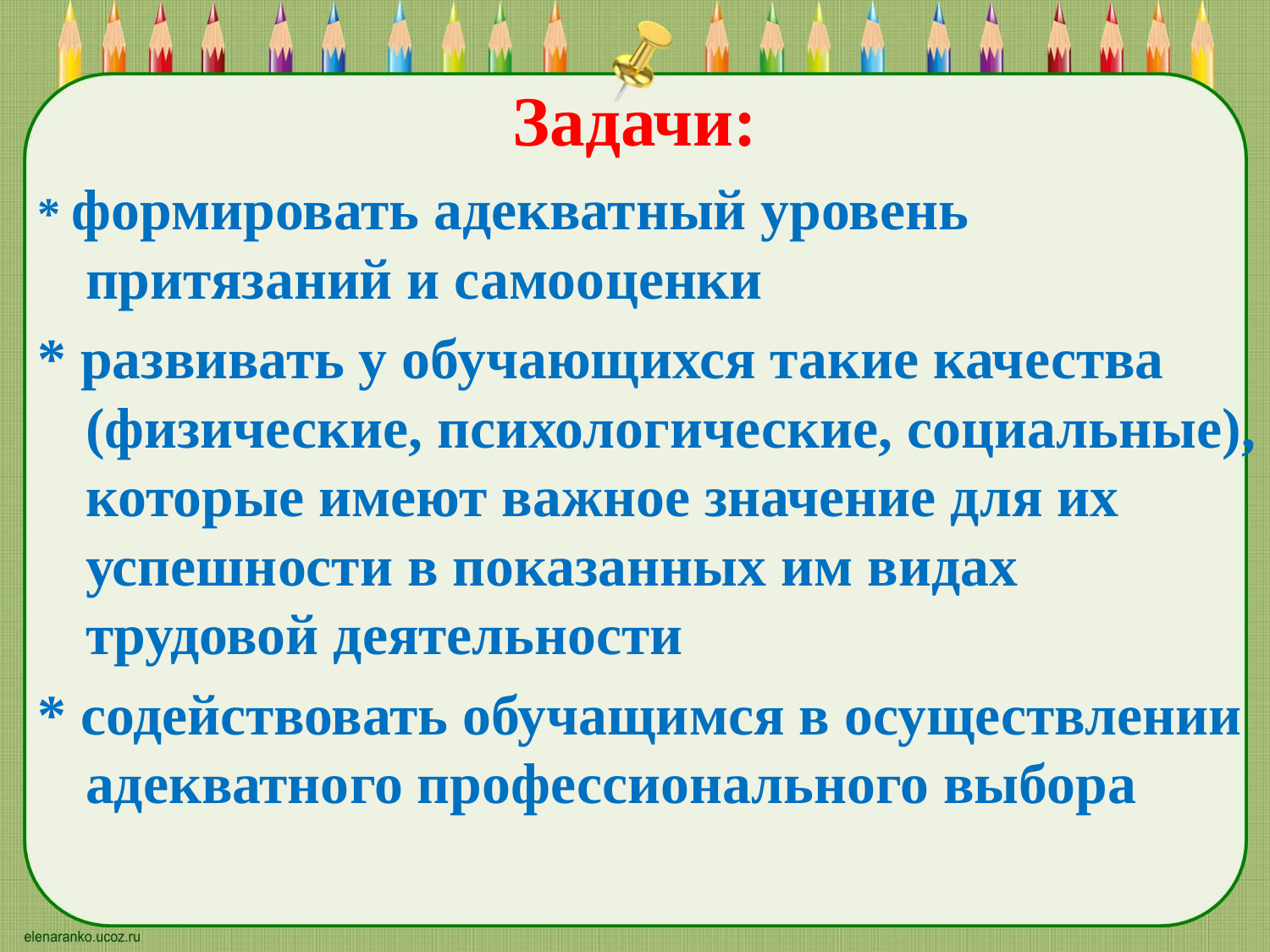

# Задачи:
* формировать адекватный уровень притязаний и самооценки
* развивать у обучающихся такие качества (физические, психологические, социальные), которые имеют важное значение для их успешности в показанных им видах трудовой деятельности
* содействовать обучащимся в осуществлении адекватного профессионального выбора